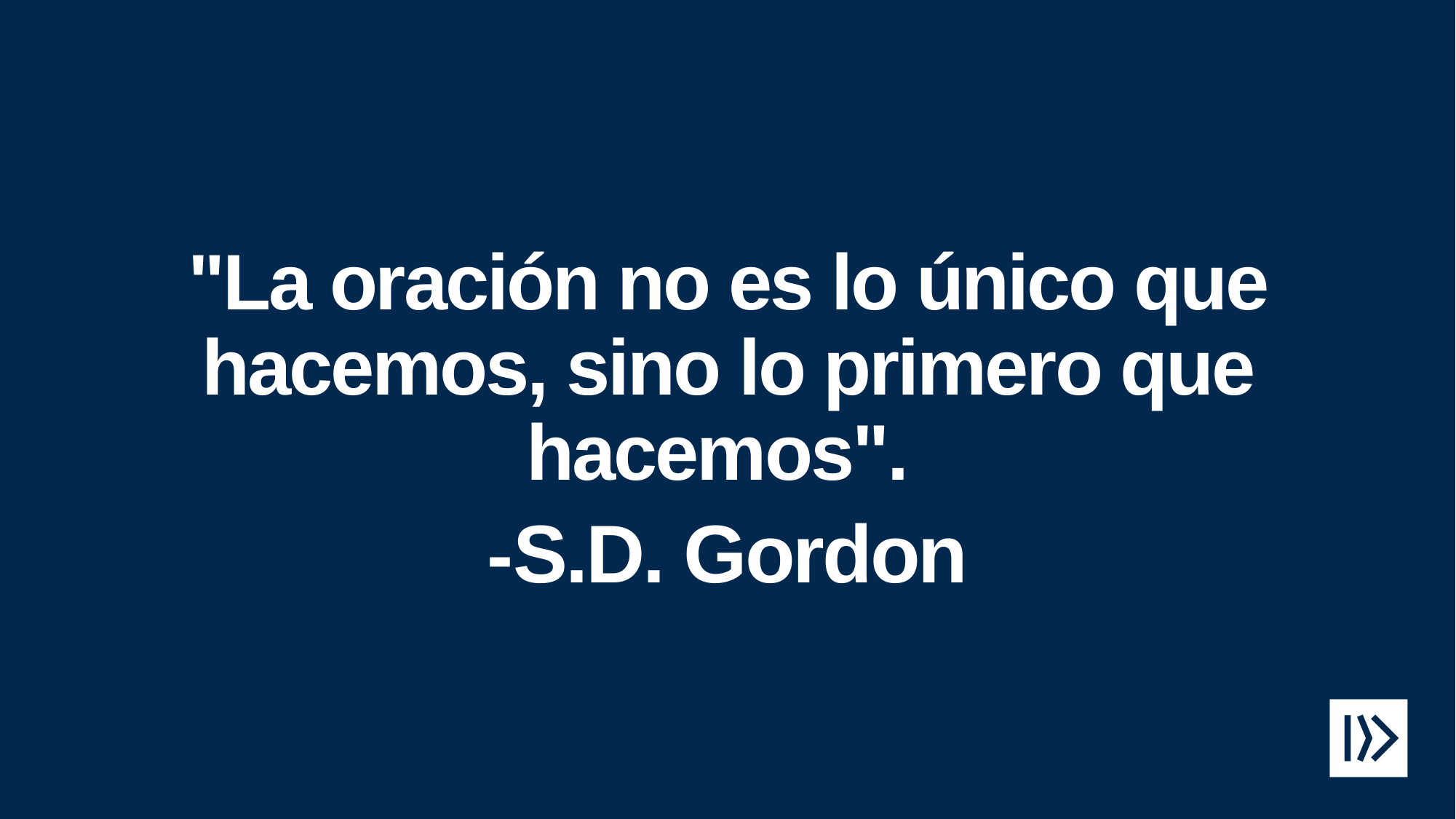

"La oración no es lo único que hacemos, sino lo primero que hacemos".
-S.D. Gordon